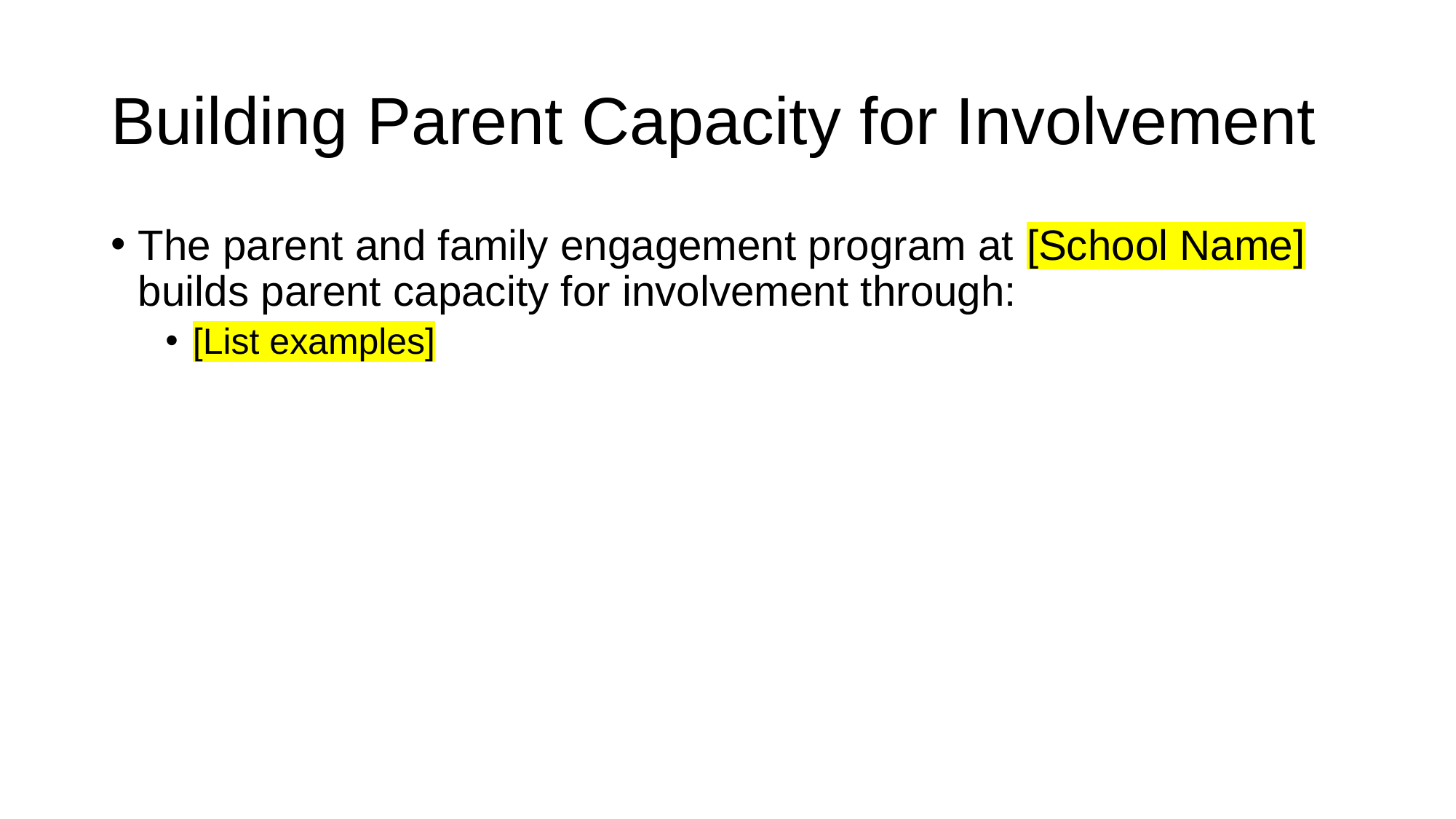

# Building Parent Capacity for Involvement
The parent and family engagement program at [School Name]  builds parent capacity for involvement through:
[List examples]